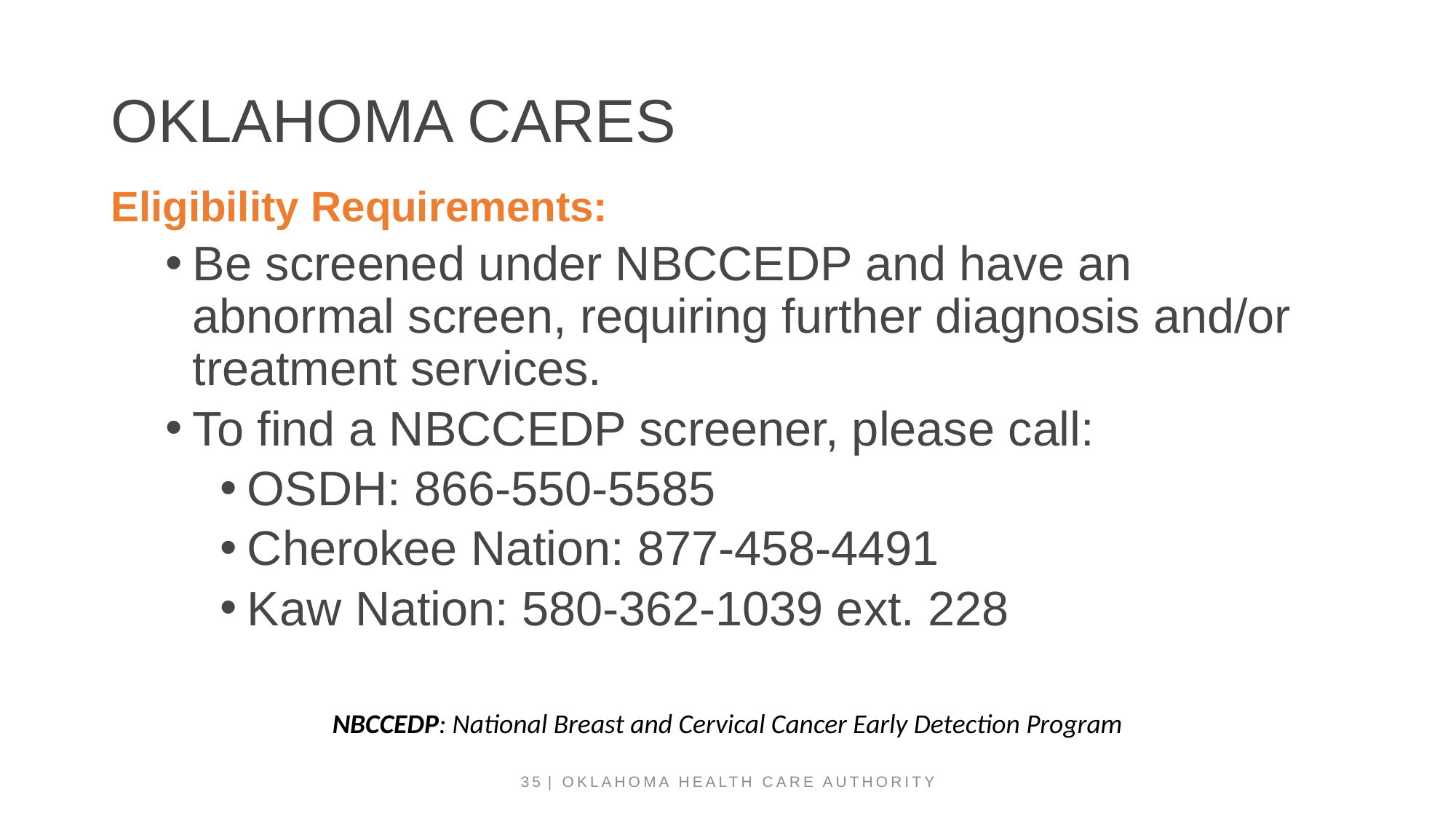

# Oklahoma Cares
Eligibility Requirements:
Be screened under NBCCEDP and have an abnormal screen, requiring further diagnosis and/or treatment services.
To find a NBCCEDP screener, please call:
OSDH: 866-550-5585
Cherokee Nation: 877-458-4491
Kaw Nation: 580-362-1039 ext. 228

NBCCEDP: National Breast and Cervical Cancer Early Detection Program